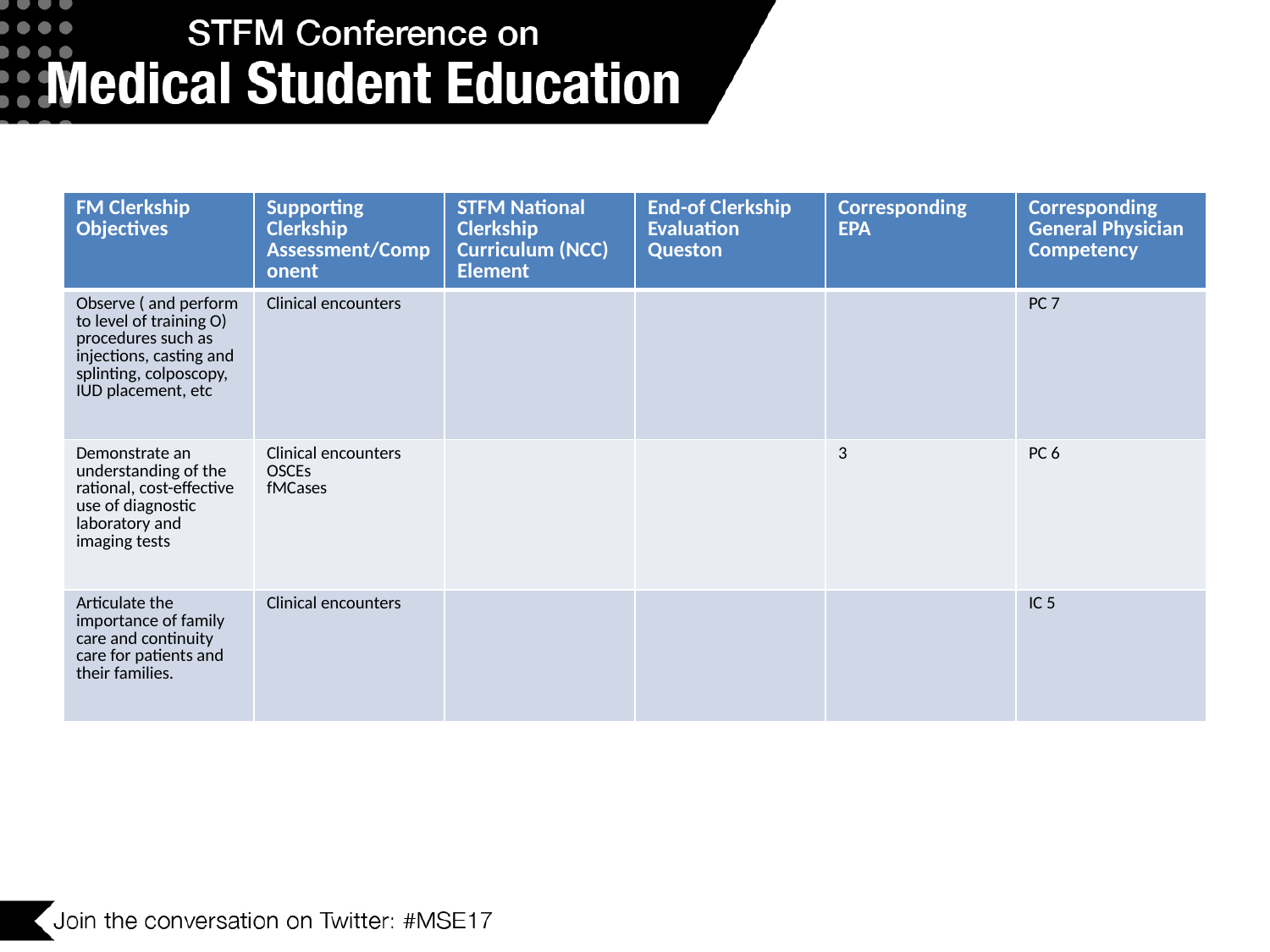

| FM Clerkship Objectives | Supporting Clerkship Assessment/Component | STFM National Clerkship Curriculum (NCC) Element | End-of Clerkship Evaluation Queston | Corresponding EPA | Corresponding General Physician Competency |
| --- | --- | --- | --- | --- | --- |
| Observe ( and perform to level of training O) procedures such as injections, casting and splinting, colposcopy, IUD placement, etc | Clinical encounters |  |  |  | PC 7 |
| Demonstrate an understanding of the rational, cost-effective use of diagnostic laboratory and imaging tests | Clinical encounters OSCEs fMCases |  |  | 3 | PC 6 |
| Articulate the importance of family care and continuity care for patients and their families. | Clinical encounters |  |  |  | IC 5 |